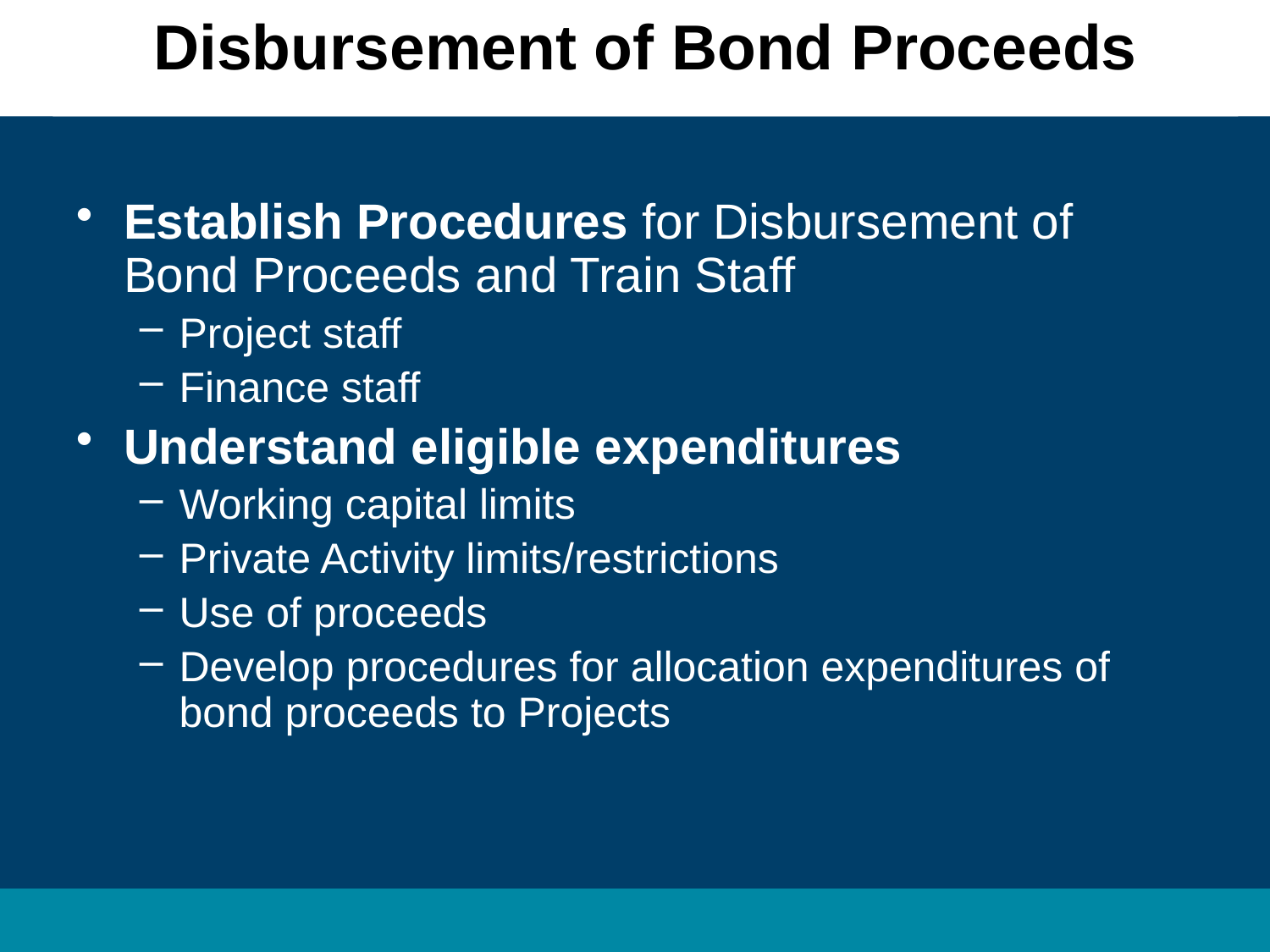

Disbursement of Bond Proceeds
Establish Procedures for Disbursement of Bond Proceeds and Train Staff
Project staff
Finance staff
Understand eligible expenditures
Working capital limits
Private Activity limits/restrictions
Use of proceeds
Develop procedures for allocation expenditures of bond proceeds to Projects